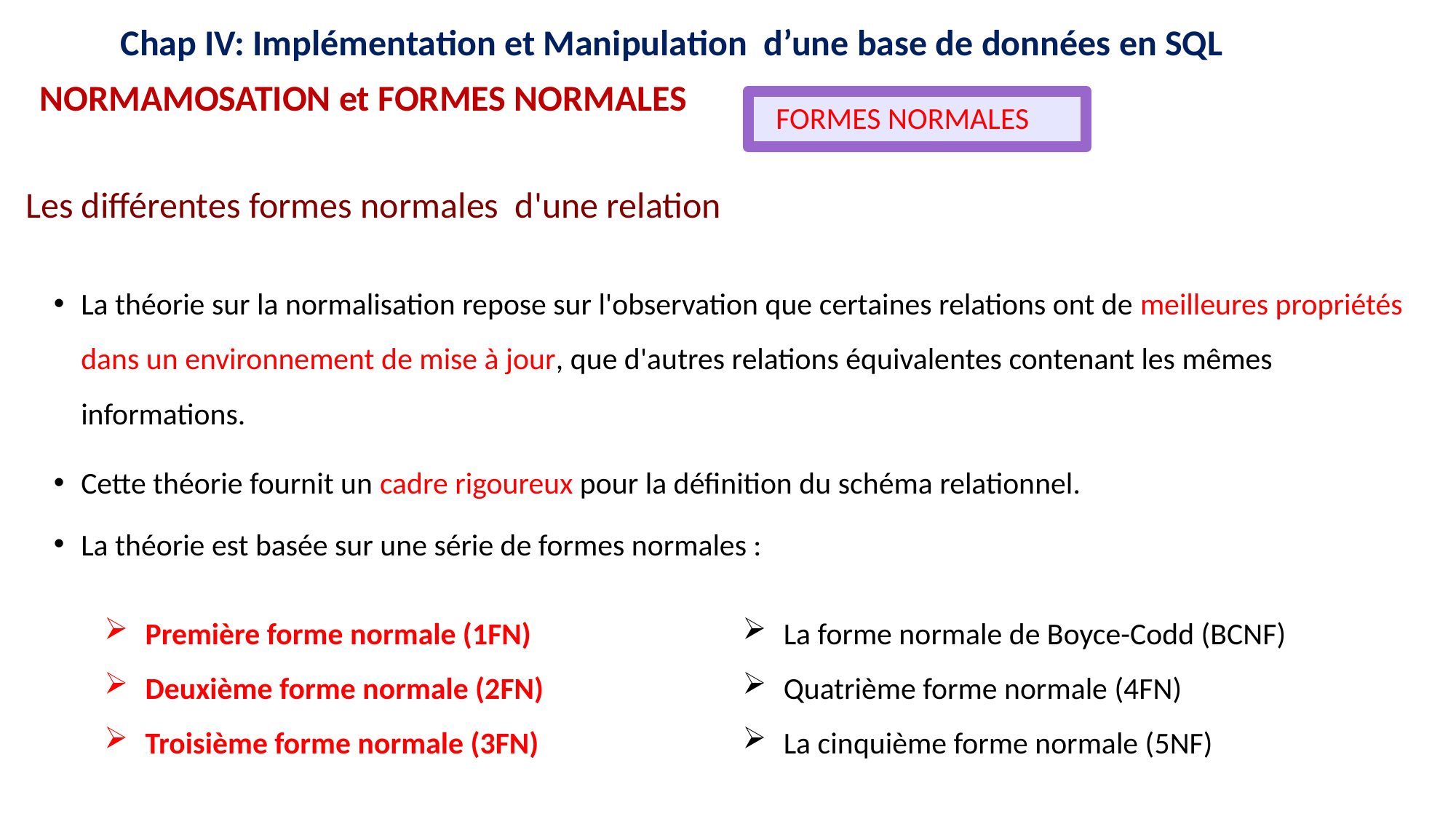

12
12
16
15
11
16
15
11
9
8
9
8
Chap IV: Implémentation et Manipulation  d’une base de données en SQL
NORMAMOSATION et FORMES NORMALES
    FORMES NORMALES
Les différentes formes normales  d'une relation
La théorie sur la normalisation repose sur l'observation que certaines relations ont de meilleures propriétés dans un environnement de mise à jour, que d'autres relations équivalentes contenant les mêmes informations.
Cette théorie fournit un cadre rigoureux pour la définition du schéma relationnel.
La théorie est basée sur une série de formes normales :
Première forme normale (1FN)
Deuxième forme normale (2FN)
Troisième forme normale (3FN)
La forme normale de Boyce-Codd (BCNF)
Quatrième forme normale (4FN)
La cinquième forme normale (5NF)